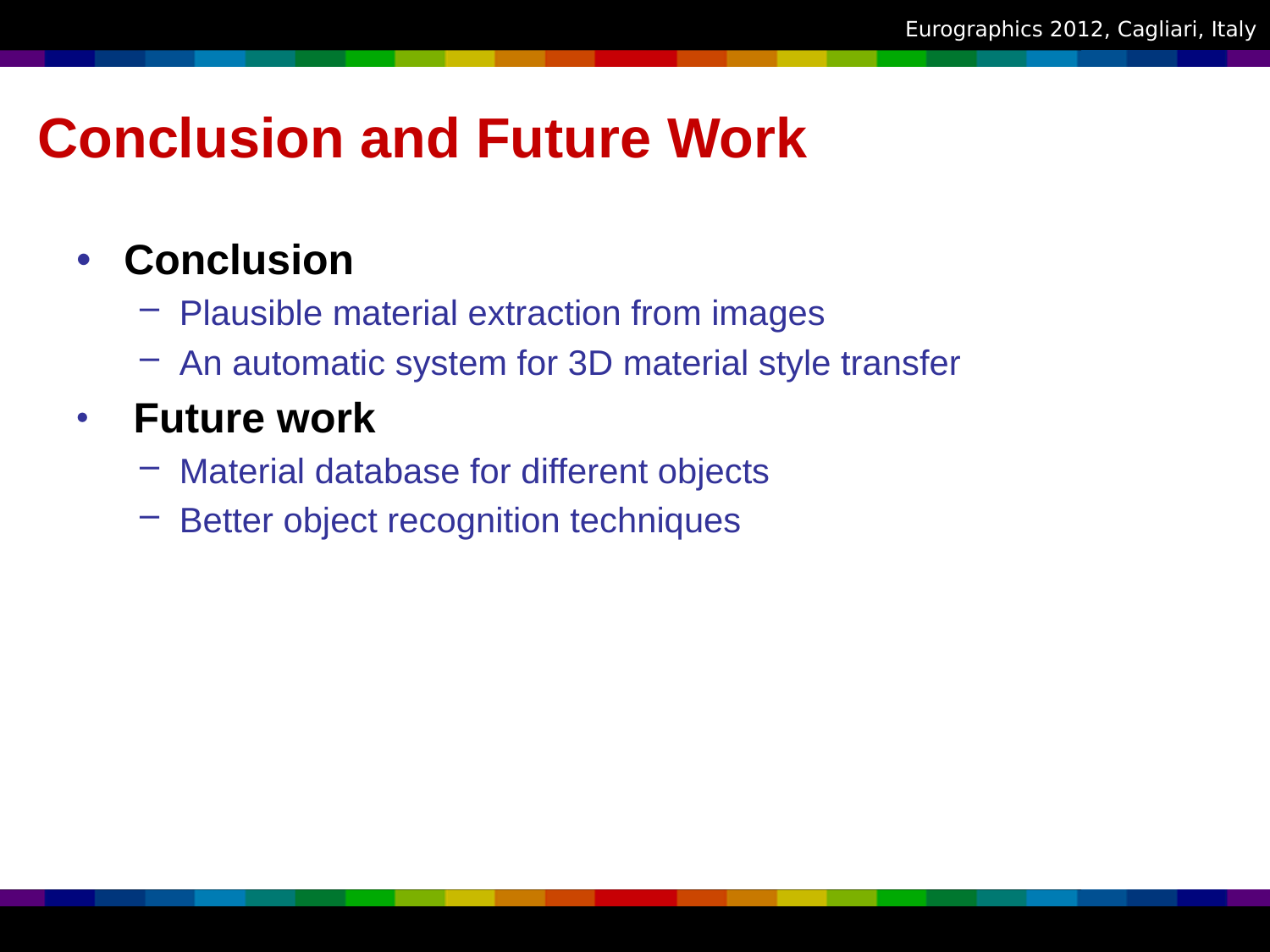

# Conclusion and Future Work
Conclusion
Plausible material extraction from images
An automatic system for 3D material style transfer
 Future work
Material database for different objects
Better object recognition techniques